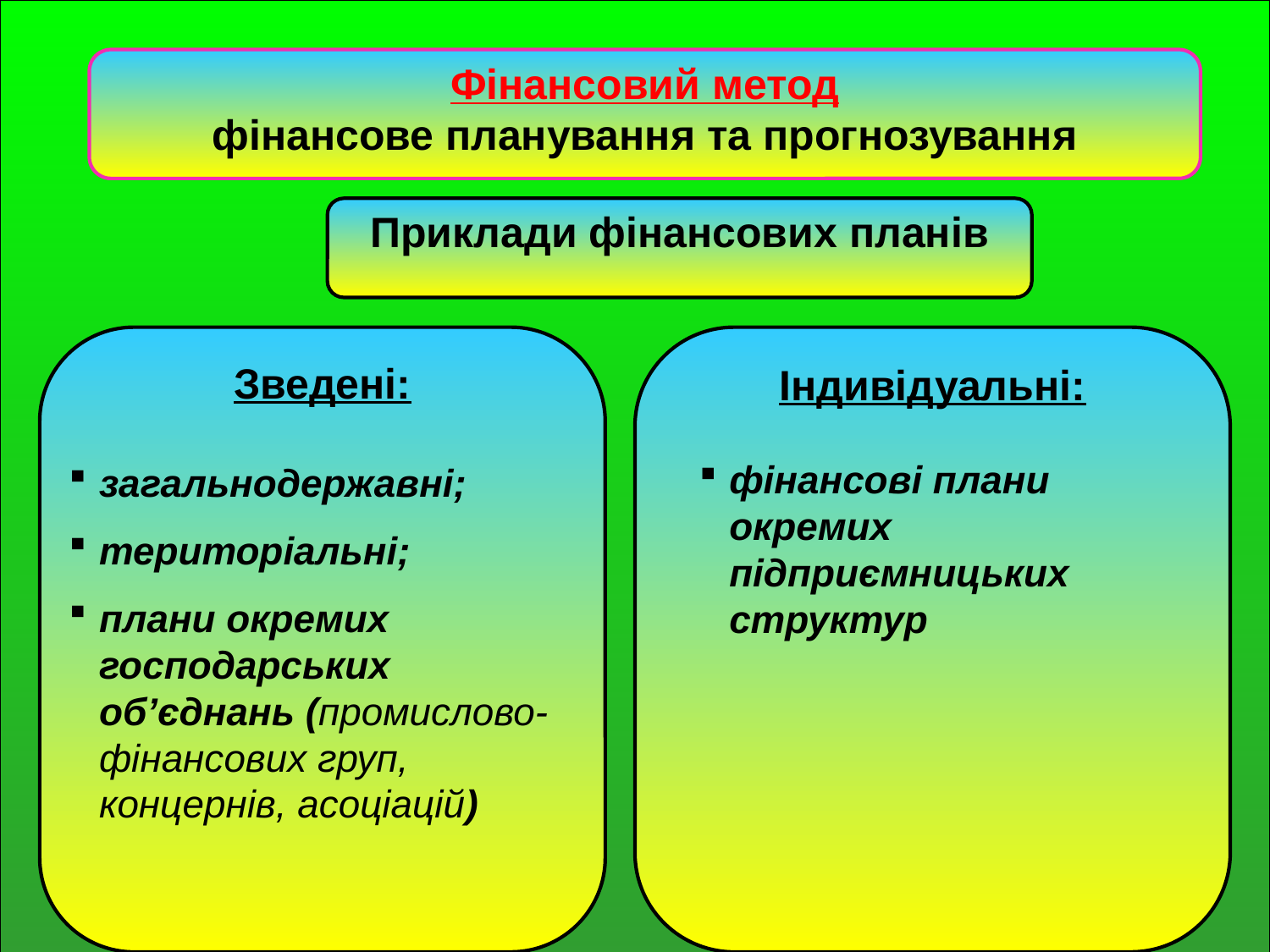

Фінансовий метод
фінансове планування та прогнозування

Приклади фінансових планів
Зведені:

загальнодержавні;
територіальні;
плани окремих господарських об’єднань (промислово-фінансових груп, концернів, асоціацій)
Індивідуальні:

фінансові плани окремих підприємницьких структур